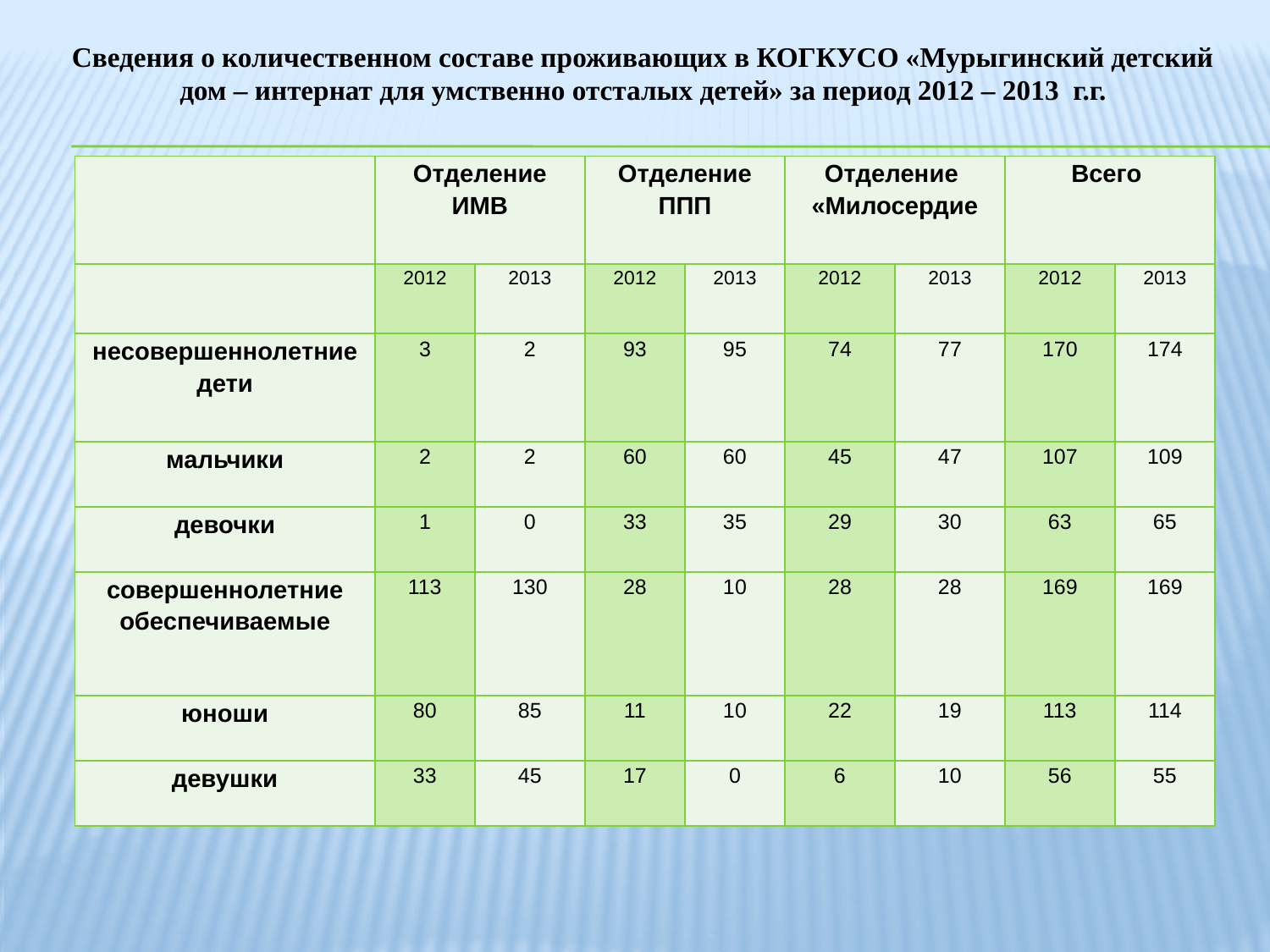

Сведения о количественном составе проживающих в КОГКУСО «Мурыгинский детский дом – интернат для умственно отсталых детей» за период 2012 – 2013  г.г.
#
|  | Отделение ИМВ |  | Отделение ППП |  | Отделение «Милосердие |  | Всего |  |
| --- | --- | --- | --- | --- | --- | --- | --- | --- |
|  | 2012 | 2013 | 2012 | 2013 | 2012 | 2013 | 2012 | 2013 |
| несовершеннолетние дети | 3 | 2 | 93 | 95 | 74 | 77 | 170 | 174 |
| мальчики | 2 | 2 | 60 | 60 | 45 | 47 | 107 | 109 |
| девочки | 1 | 0 | 33 | 35 | 29 | 30 | 63 | 65 |
| совершеннолетние обеспечиваемые | 113 | 130 | 28 | 10 | 28 | 28 | 169 | 169 |
| юноши | 80 | 85 | 11 | 10 | 22 | 19 | 113 | 114 |
| девушки | 33 | 45 | 17 | 0 | 6 | 10 | 56 | 55 |